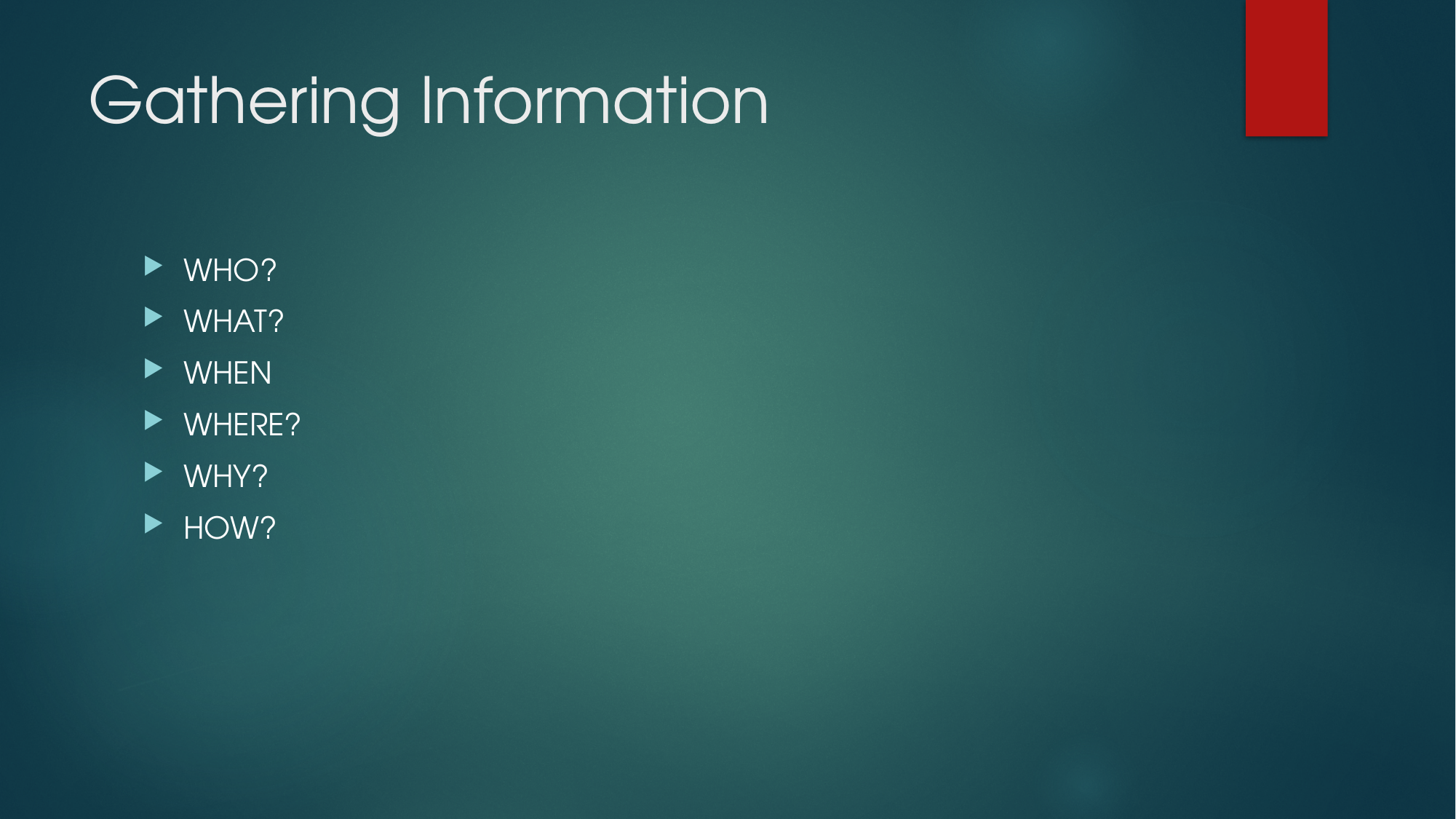

# Gathering Information
WHO?
WHAT?
WHEN
WHERE?
WHY?
HOW?